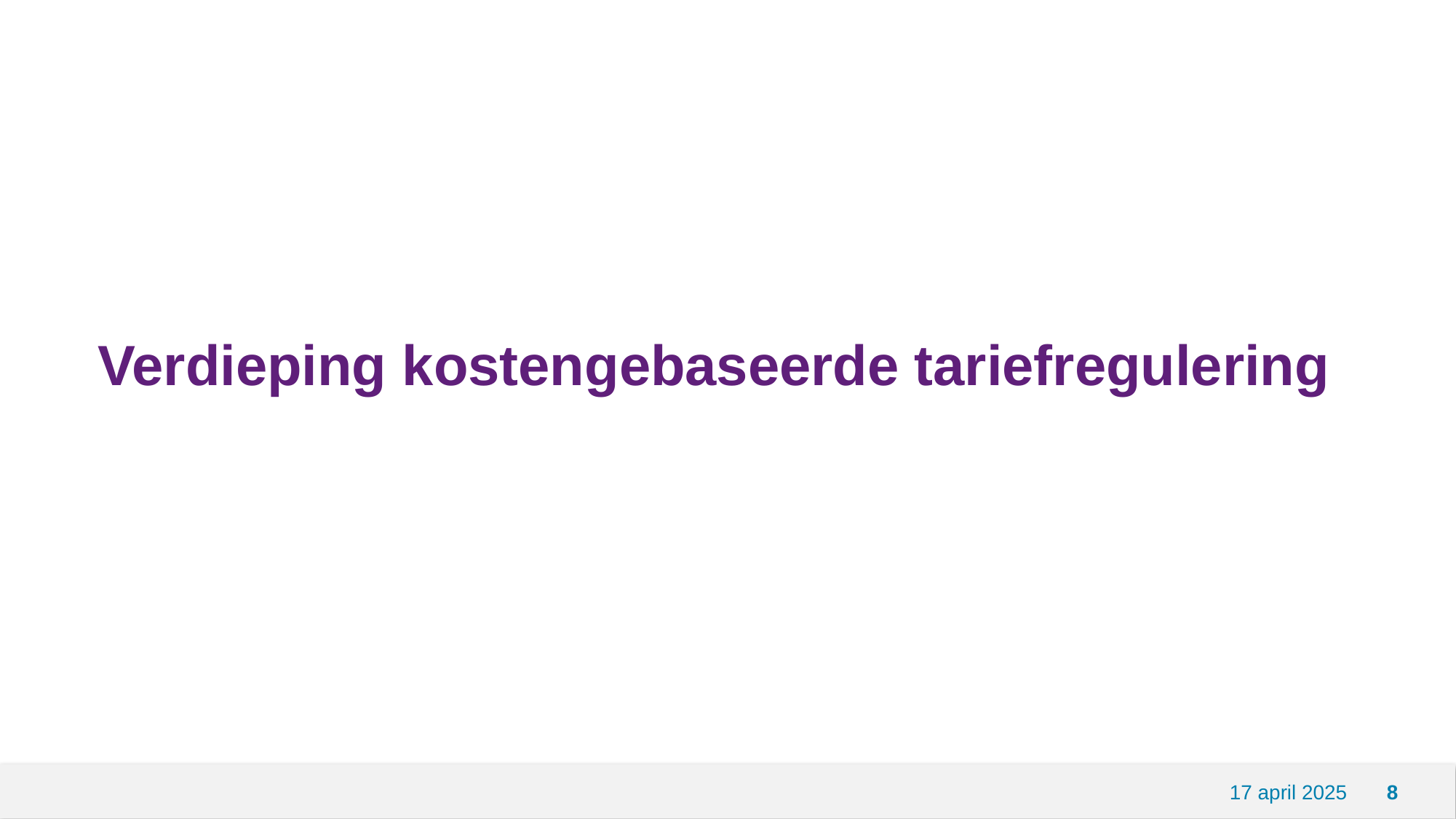

# Verdieping kostengebaseerde tariefregulering
17 april 2025

8